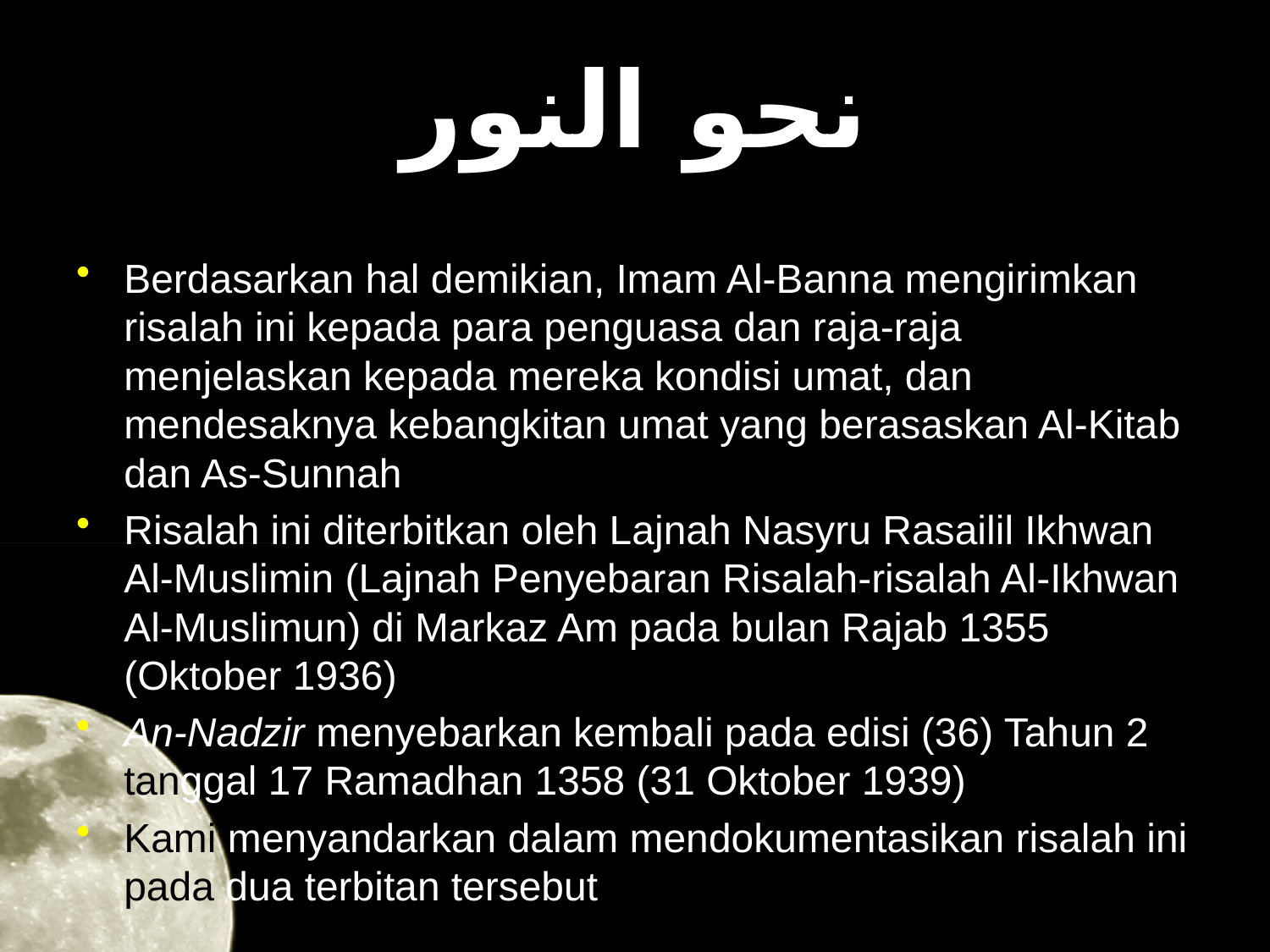

# نحو النور
Berdasarkan hal demikian, Imam Al-Banna mengirimkan risalah ini kepada para penguasa dan raja-raja menjelaskan kepada mereka kondisi umat, dan mendesaknya kebangkitan umat yang berasaskan Al-Kitab dan As-Sunnah
Risalah ini diterbitkan oleh Lajnah Nasyru Rasailil Ikhwan Al-Muslimin (Lajnah Penyebaran Risalah-risalah Al-Ikhwan Al-Muslimun) di Markaz Am pada bulan Rajab 1355 (Oktober 1936)
An-Nadzir menyebarkan kembali pada edisi (36) Tahun 2 tanggal 17 Ramadhan 1358 (31 Oktober 1939)
Kami menyandarkan dalam mendokumentasikan risalah ini pada dua terbitan tersebut